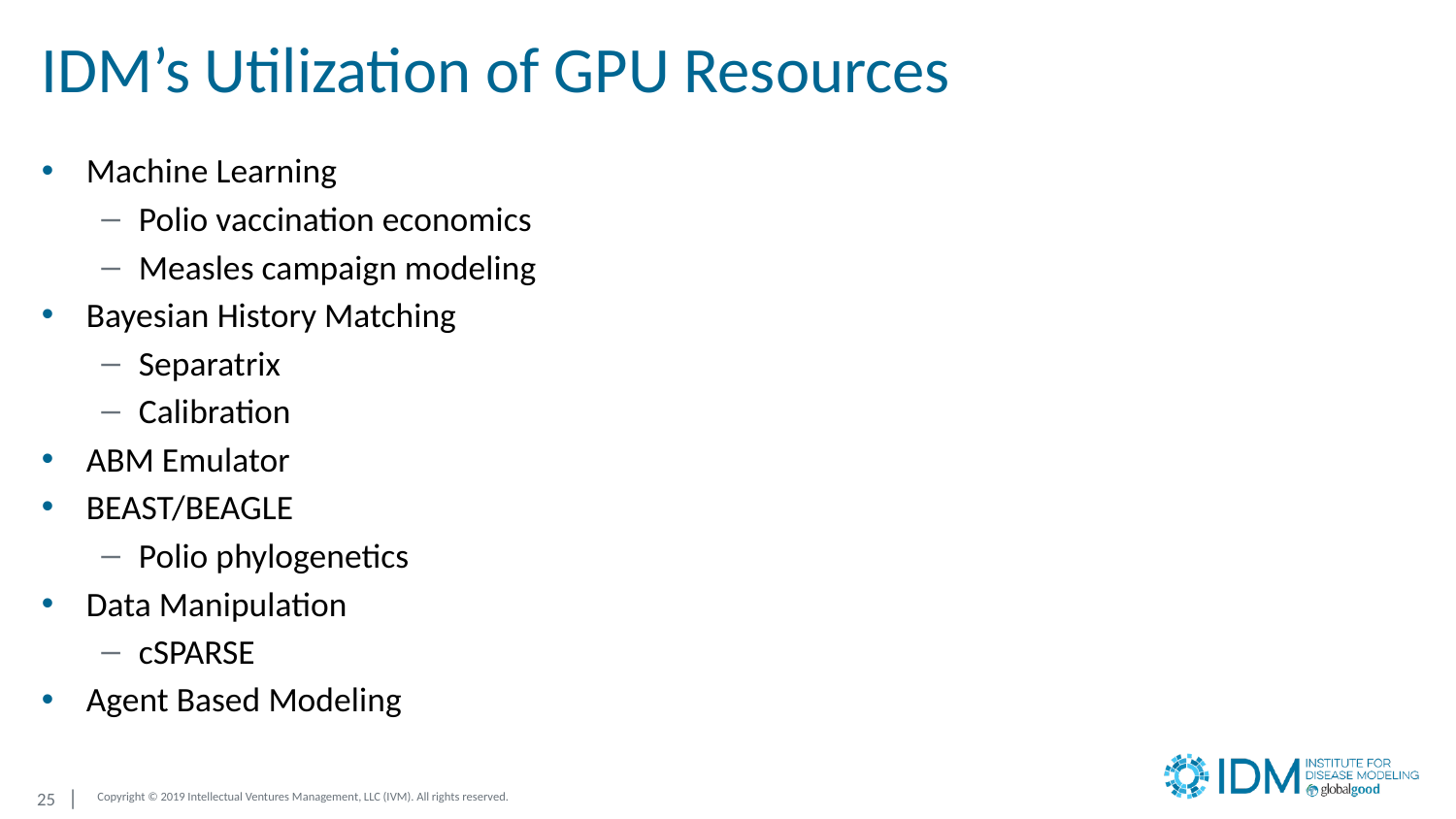

# IDM’s Utilization of GPU Resources
Machine Learning
Polio vaccination economics
Measles campaign modeling
Bayesian History Matching
Separatrix
Calibration
ABM Emulator
BEAST/BEAGLE
Polio phylogenetics
Data Manipulation
cSPARSE
Agent Based Modeling